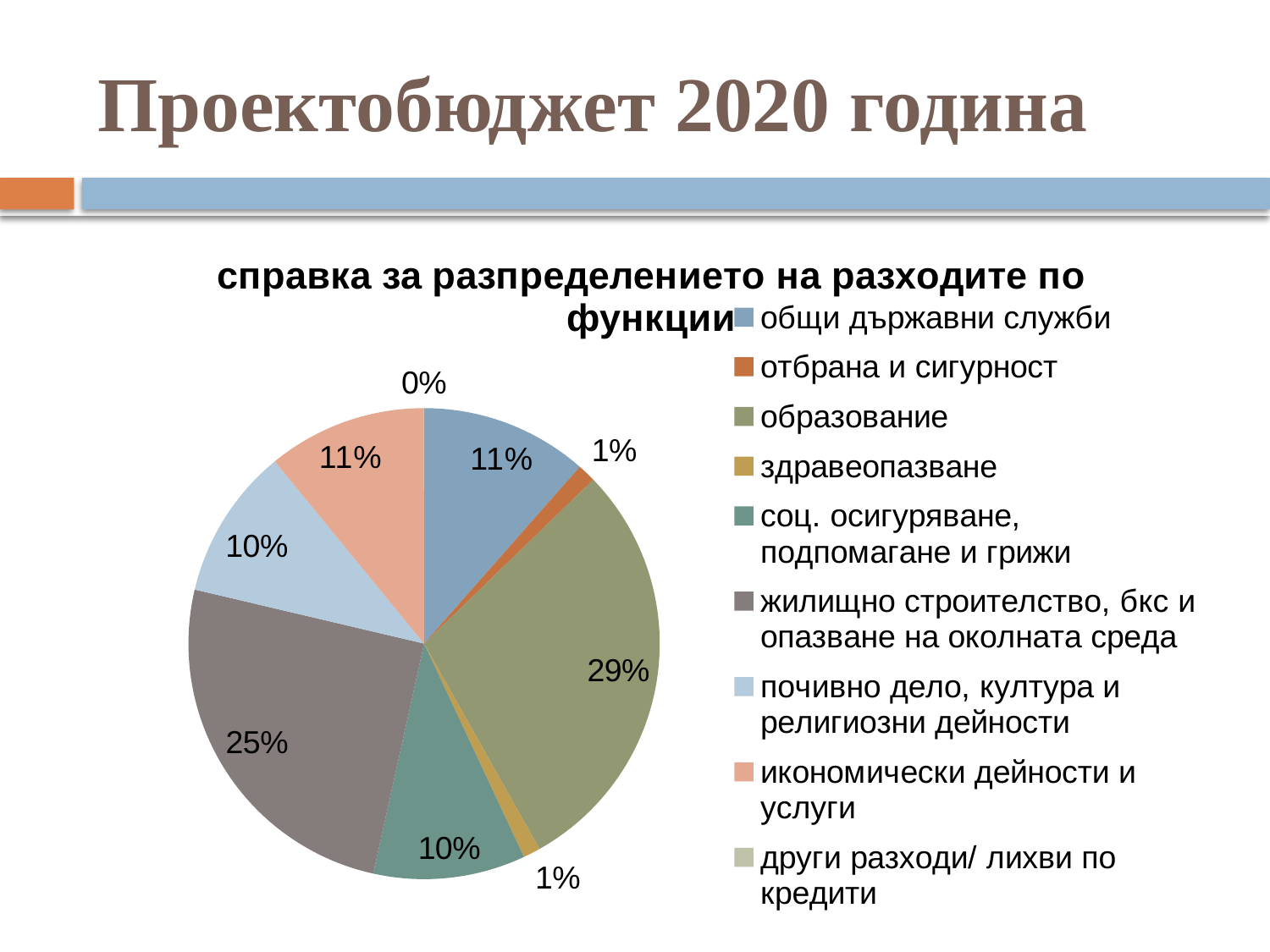

# Проектобюджет 2020 година

### Chart:

| Category | справка за разпределението на разходите по функции |
|---|---|
| общи държавни служби | 1260458.0 |
| отбрана и сигурност | 137683.0 |
| образование | 3192959.0 |
| здравеопазване | 130263.0 |
| соц. осигуряване, подпомагане и грижи | 1143794.0 |
| жилищно строителство, бкс и опазване на околната среда | 2767218.0 |
| почивно дело, култура и религиозни дейности | 1141203.0 |
| икономически дейности и услуги | 1195857.0 |
| други разходи/ лихви по кредити | 1320.0 |